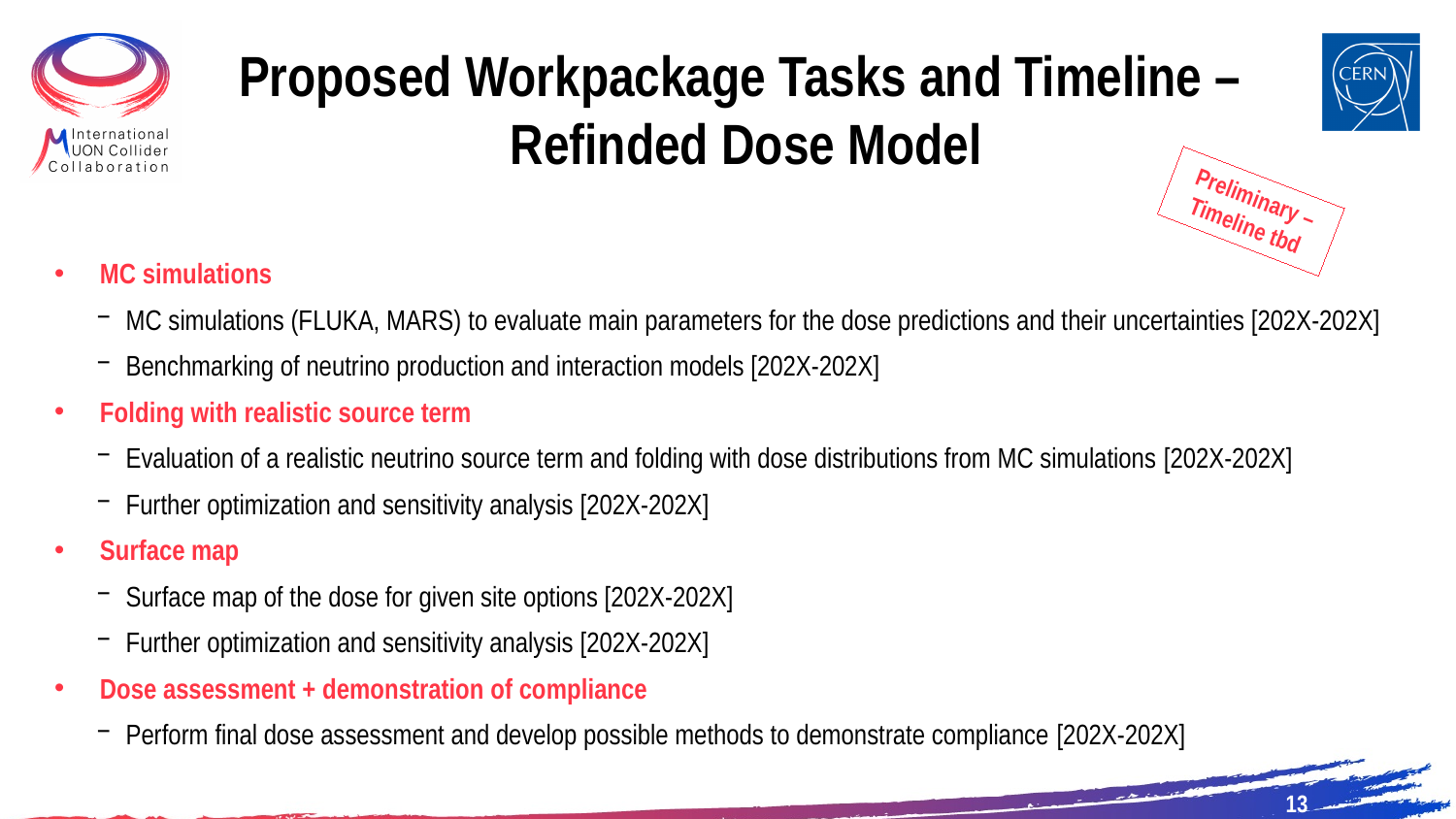

Proposed Workpackage Tasks and Timeline –
Refinded Dose Model
Preliminary – Timeline tbd
MC simulations
MC simulations (FLUKA, MARS) to evaluate main parameters for the dose predictions and their uncertainties [202X-202X]
Benchmarking of neutrino production and interaction models [202X-202X]
Folding with realistic source term
Evaluation of a realistic neutrino source term and folding with dose distributions from MC simulations [202X-202X]
Further optimization and sensitivity analysis [202X-202X]
Surface map
Surface map of the dose for given site options [202X-202X]
Further optimization and sensitivity analysis [202X-202X]
Dose assessment + demonstration of compliance
Perform final dose assessment and develop possible methods to demonstrate compliance [202X-202X]
13